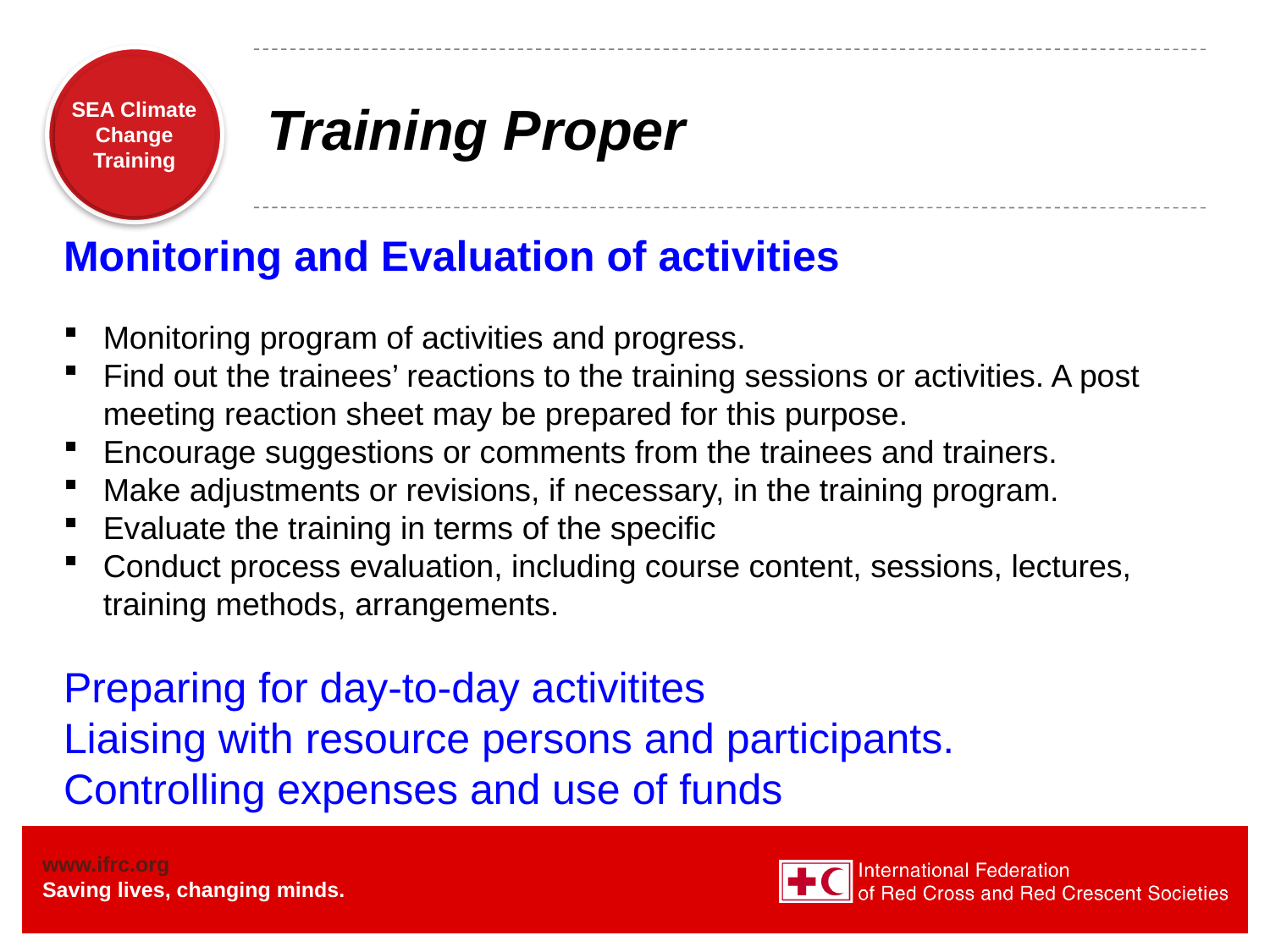

# Training Proper
Monitoring and Evaluation of activities

Monitoring program of activities and progress.
Find out the trainees’ reactions to the training sessions or activities. A post meeting reaction sheet may be prepared for this purpose.
Encourage suggestions or comments from the trainees and trainers.
Make adjustments or revisions, if necessary, in the training program.
Evaluate the training in terms of the specific
Conduct process evaluation, including course content, sessions, lectures, training methods, arrangements.

Preparing for day-to-day activitites
Liaising with resource persons and participants.
Controlling expenses and use of funds